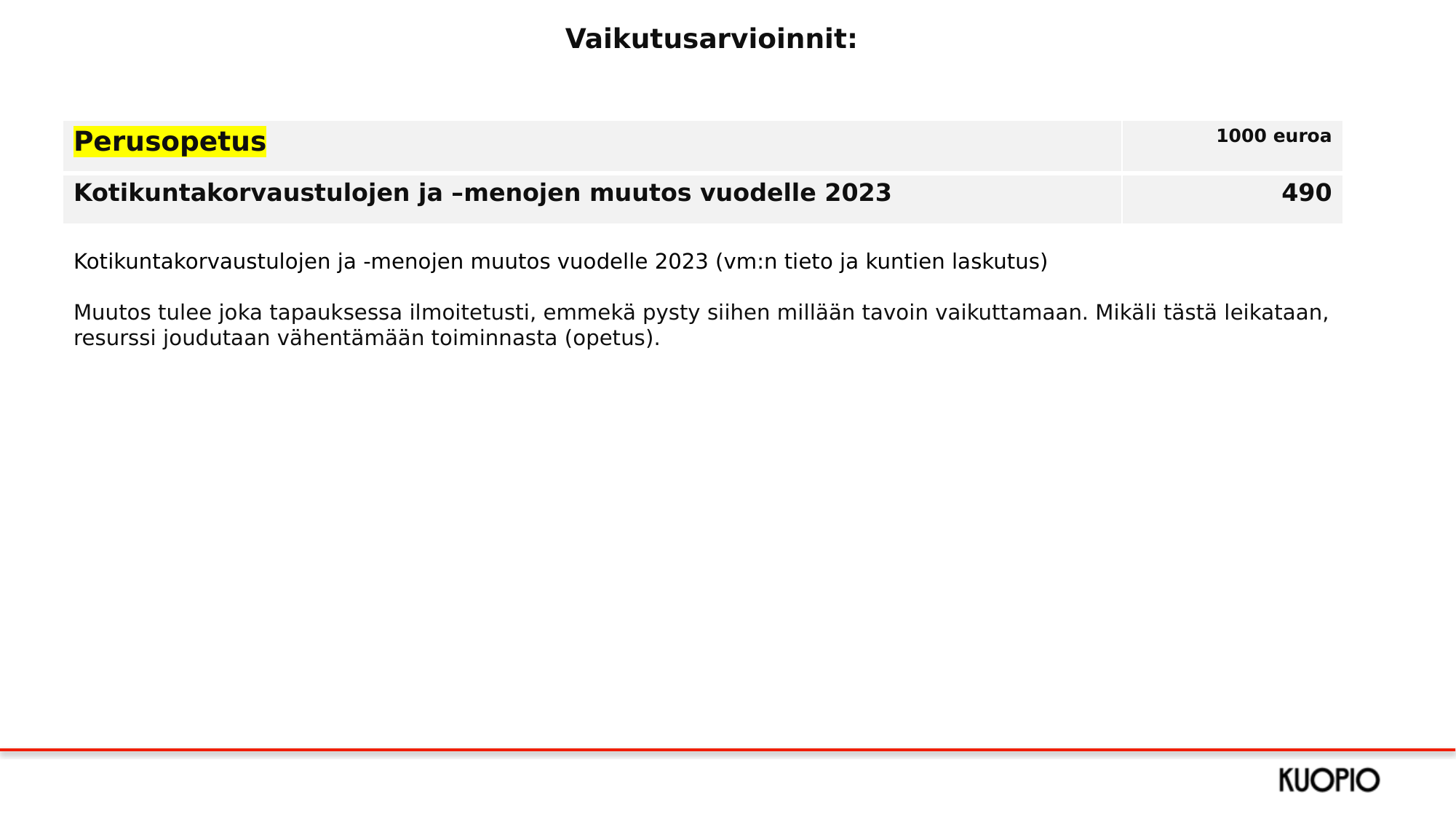

Vaikutusarvioinnit:

| Perusopetus | 1000 euroa |
| --- | --- |
| Kotikuntakorvaustulojen ja –menojen muutos vuodelle 2023 | 490 |
Kotikuntakorvaustulojen ja -menojen muutos vuodelle 2023 (vm:n tieto ja kuntien laskutus)

Muutos tulee joka tapauksessa ilmoitetusti, emmekä pysty siihen millään tavoin vaikuttamaan. Mikäli tästä leikataan, resurssi joudutaan vähentämään toiminnasta (opetus).